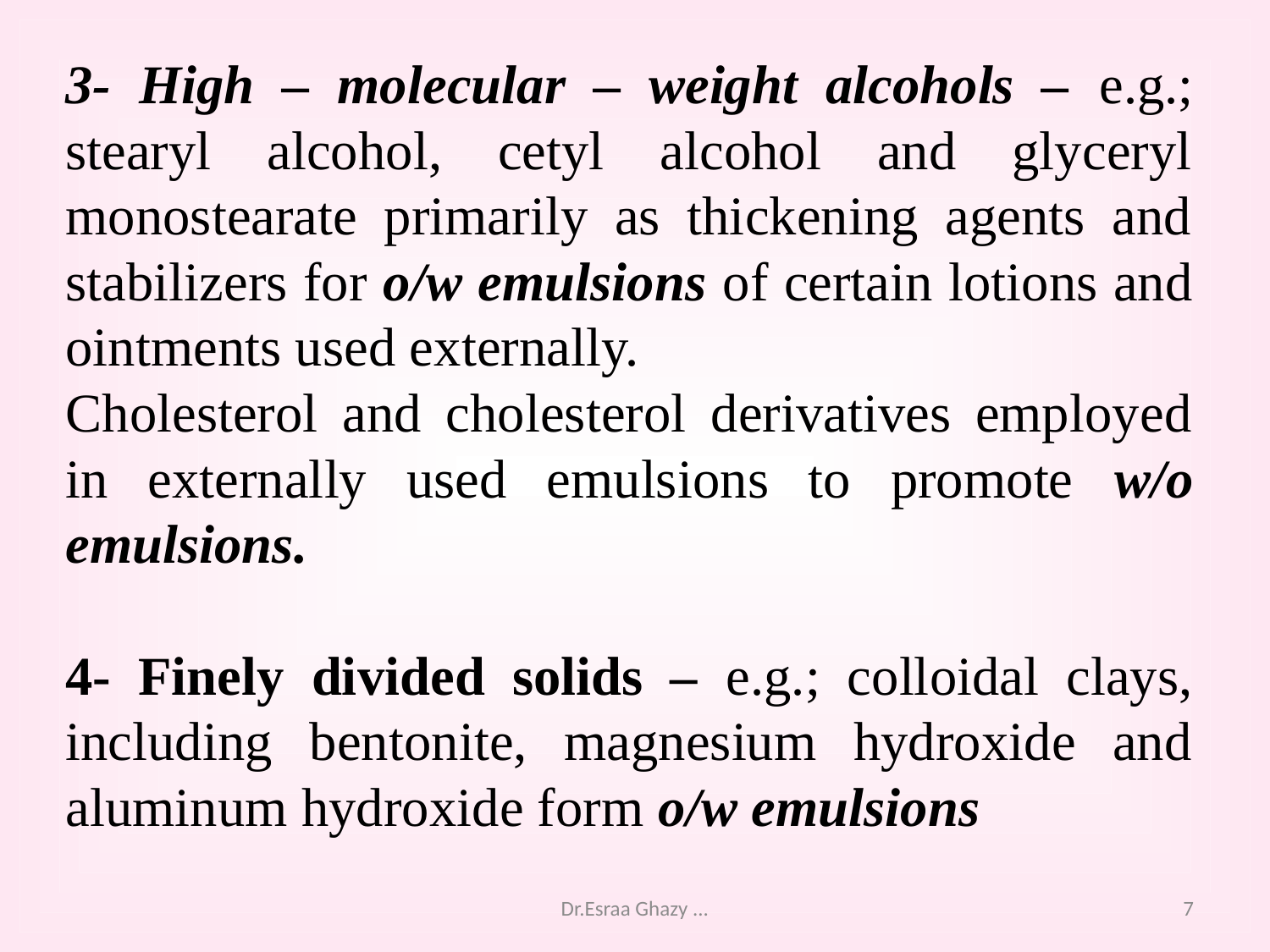

3- High – molecular – weight alcohols – e.g.; stearyl alcohol, cetyl alcohol and glyceryl monostearate primarily as thickening agents and stabilizers for o/w emulsions of certain lotions and ointments used externally.
Cholesterol and cholesterol derivatives employed in externally used emulsions to promote w/o emulsions.

4- Finely divided solids – e.g.; colloidal clays, including bentonite, magnesium hydroxide and aluminum hydroxide form o/w emulsions

Dr.Esraa Ghazy ...
7